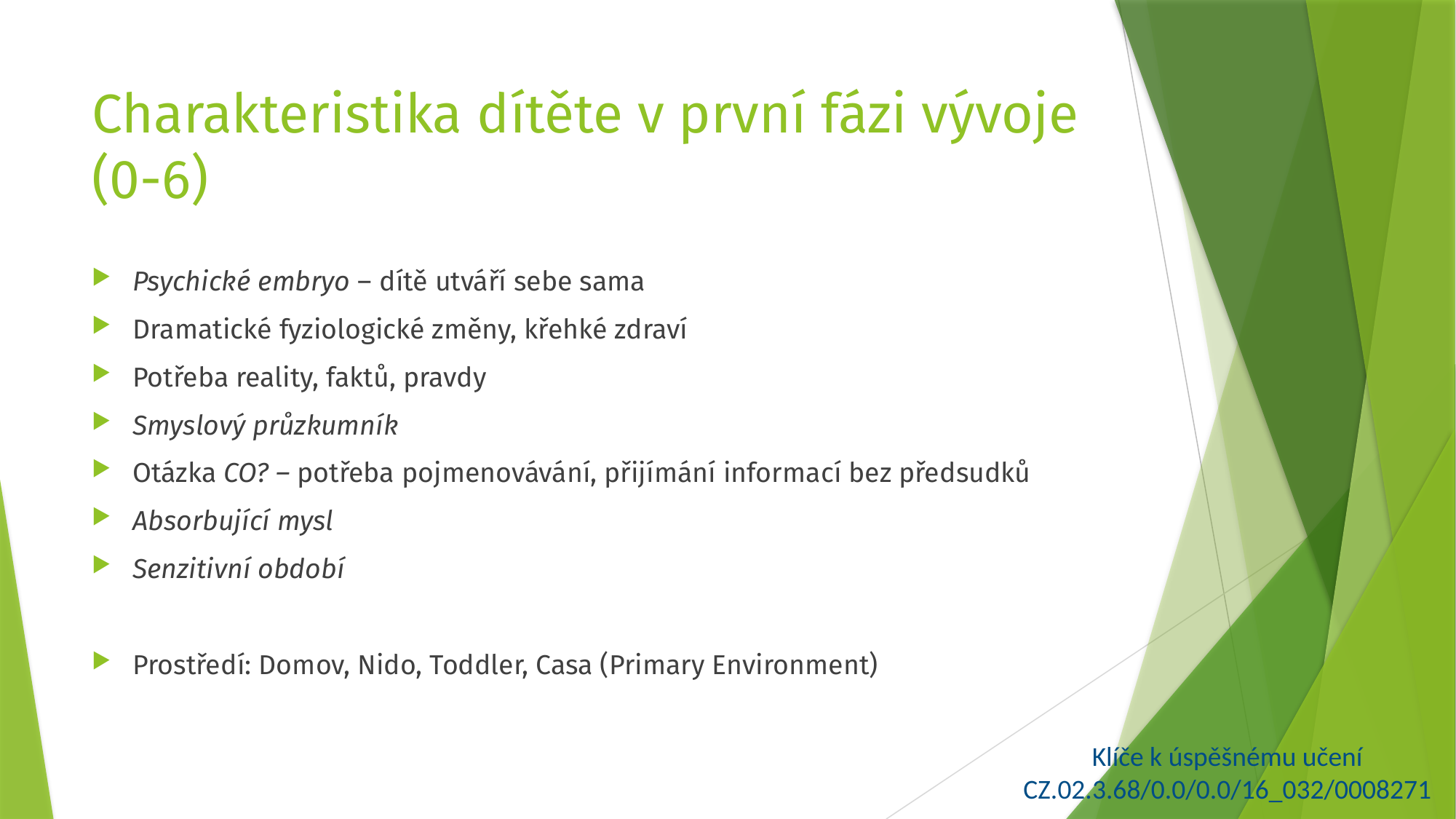

# Charakteristika dítěte v první fázi vývoje (0-6)
Psychické embryo – dítě utváří sebe sama
Dramatické fyziologické změny, křehké zdraví
Potřeba reality, faktů, pravdy
Smyslový průzkumník
Otázka CO? – potřeba pojmenovávání, přijímání informací bez předsudků
Absorbující mysl
Senzitivní období

Prostředí: Domov, Nido, Toddler, Casa (Primary Environment)
Klíče k úspěšnému učení
CZ.02.3.68/0.0/0.0/16_032/0008271